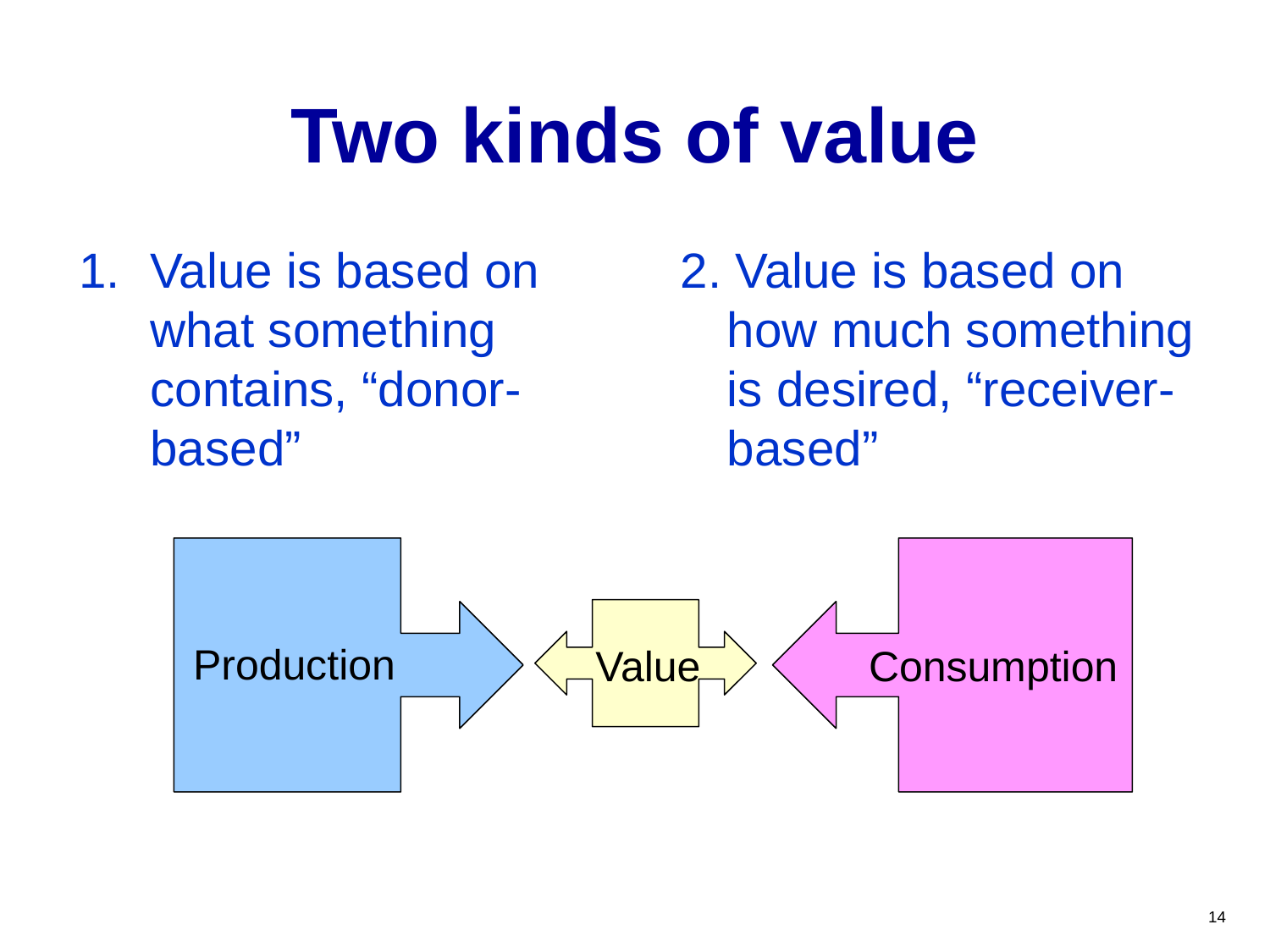

# Two kinds of value
Value is based on what something contains, “donor-based”

2. Value is based on how much something is desired, “receiver-based”

Production

Consumption

Value